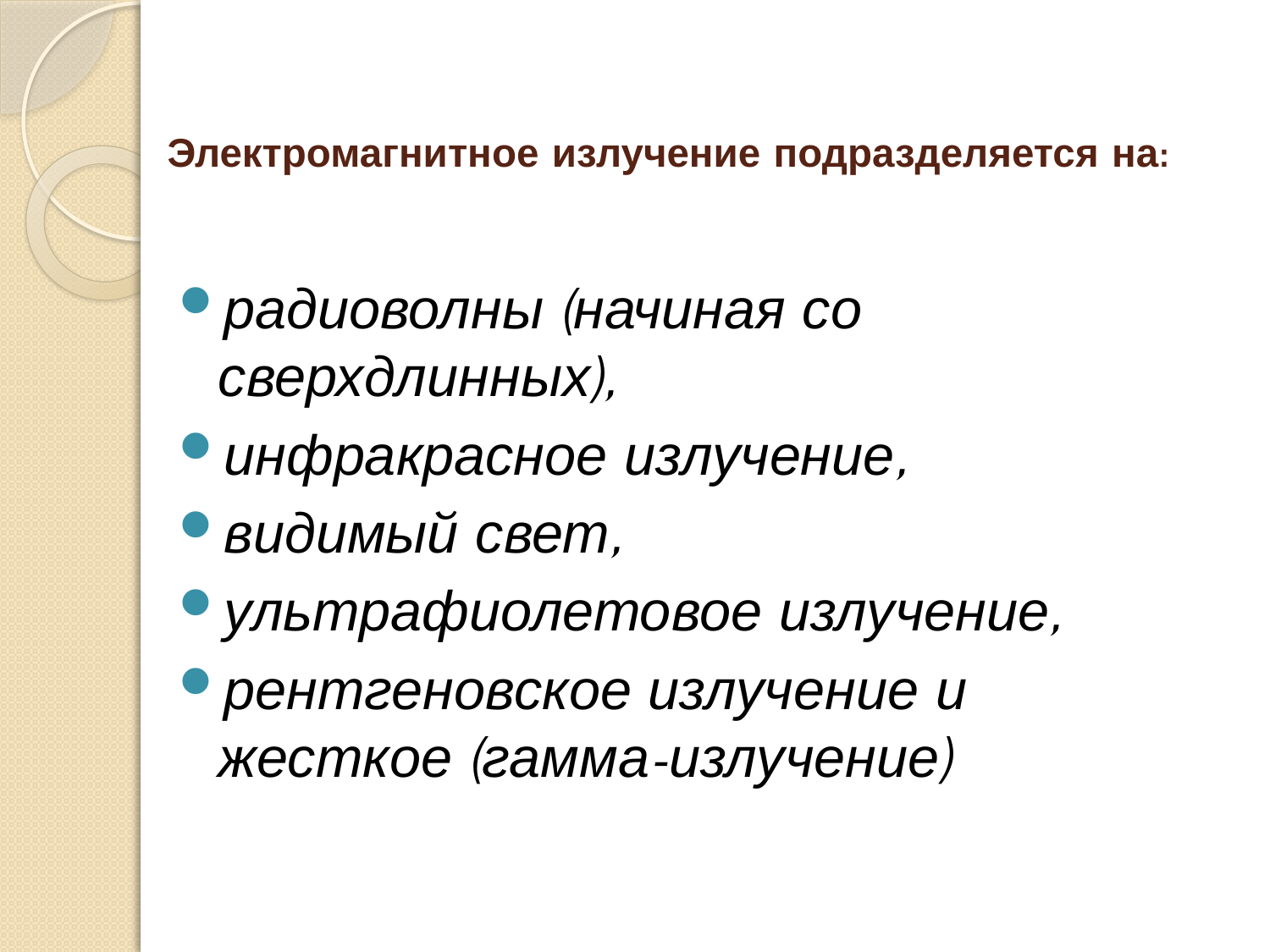

# Электромагнитное излучение подразделяется на:
радиоволны (начиная со сверхдлинных),
инфракрасное излучение,
видимый свет,
ультрафиолетовое излучение,
рентгеновское излучение и жесткое (гамма-излучение)